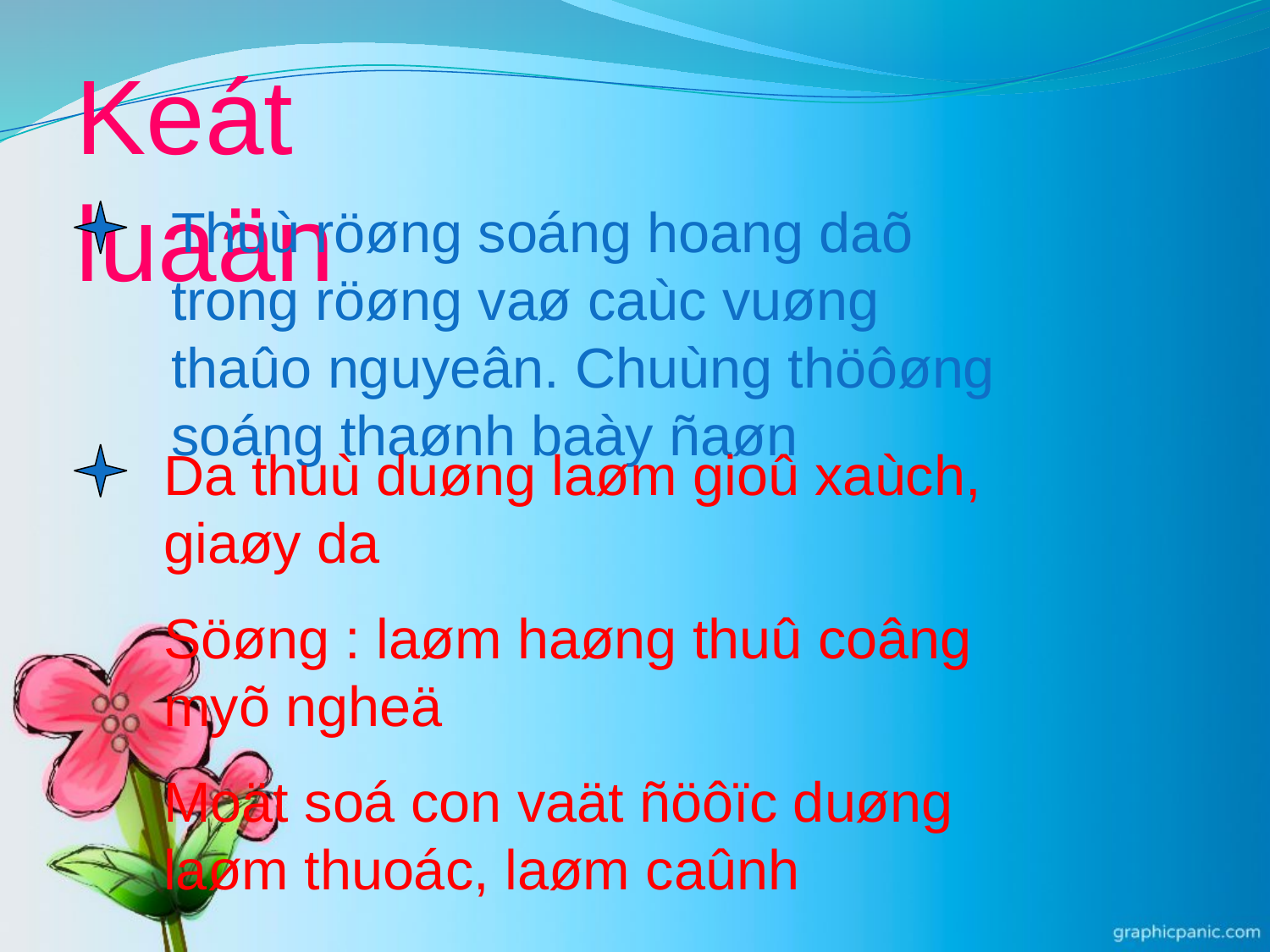

Keát luaän
Thuù röøng soáng hoang daõ trong röøng vaø caùc vuøng thaûo nguyeân. Chuùng thöôøng soáng thaønh baày ñaøn

Da thuù duøng laøm gioû xaùch, giaøy da
Söøng : laøm haøng thuû coâng myõ ngheä
Moät soá con vaät ñöôïc duøng laøm thuoác, laøm caûnh